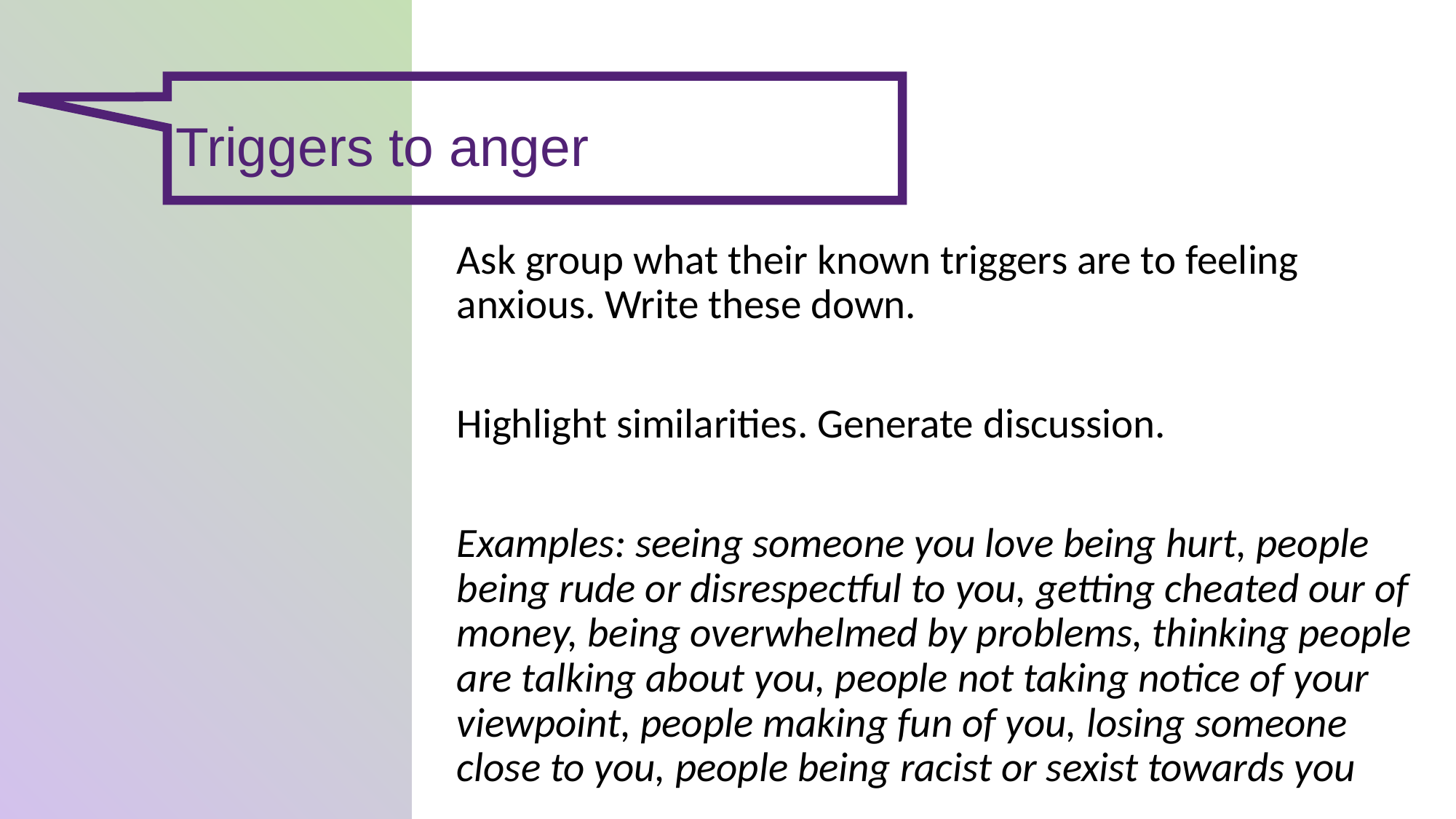

Triggers to anger
Ask group what their known triggers are to feeling anxious. Write these down.

Highlight similarities. Generate discussion.

Examples: seeing someone you love being hurt, people being rude or disrespectful to you, getting cheated our of money, being overwhelmed by problems, thinking people are talking about you, people not taking notice of your viewpoint, people making fun of you, losing someone close to you, people being racist or sexist towards you